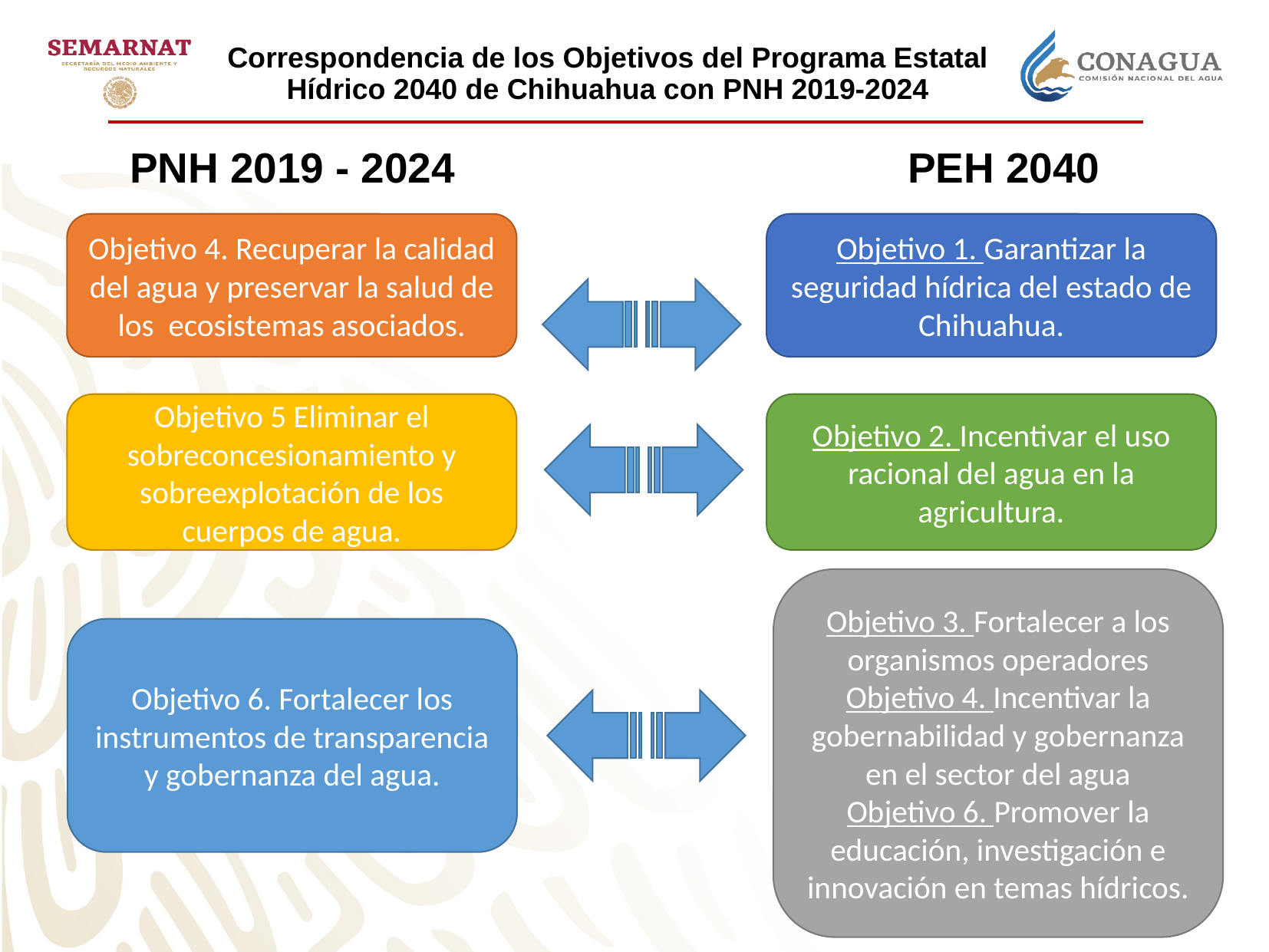

# Correspondencia de los Objetivos del Programa Estatal Hídrico 2040 de Chihuahua con PNH 2019-2024
PNH 2019 - 2024
PEH 2040
Objetivo 1. Garantizar la seguridad hídrica del estado de Chihuahua.
Objetivo 4. Recuperar la calidad del agua y preservar la salud de los  ecosistemas asociados.

Objetivo 2. Incentivar el uso racional del agua en la agricultura.
Objetivo 5 Eliminar el sobreconcesionamiento y sobreexplotación de los cuerpos de agua.

Objetivo 3. Fortalecer a los organismos operadores
Objetivo 4. Incentivar la gobernabilidad y gobernanza en el sector del agua
Objetivo 6. Promover la educación, investigación e innovación en temas hídricos.
Objetivo 6. Fortalecer los instrumentos de transparencia y gobernanza del agua.